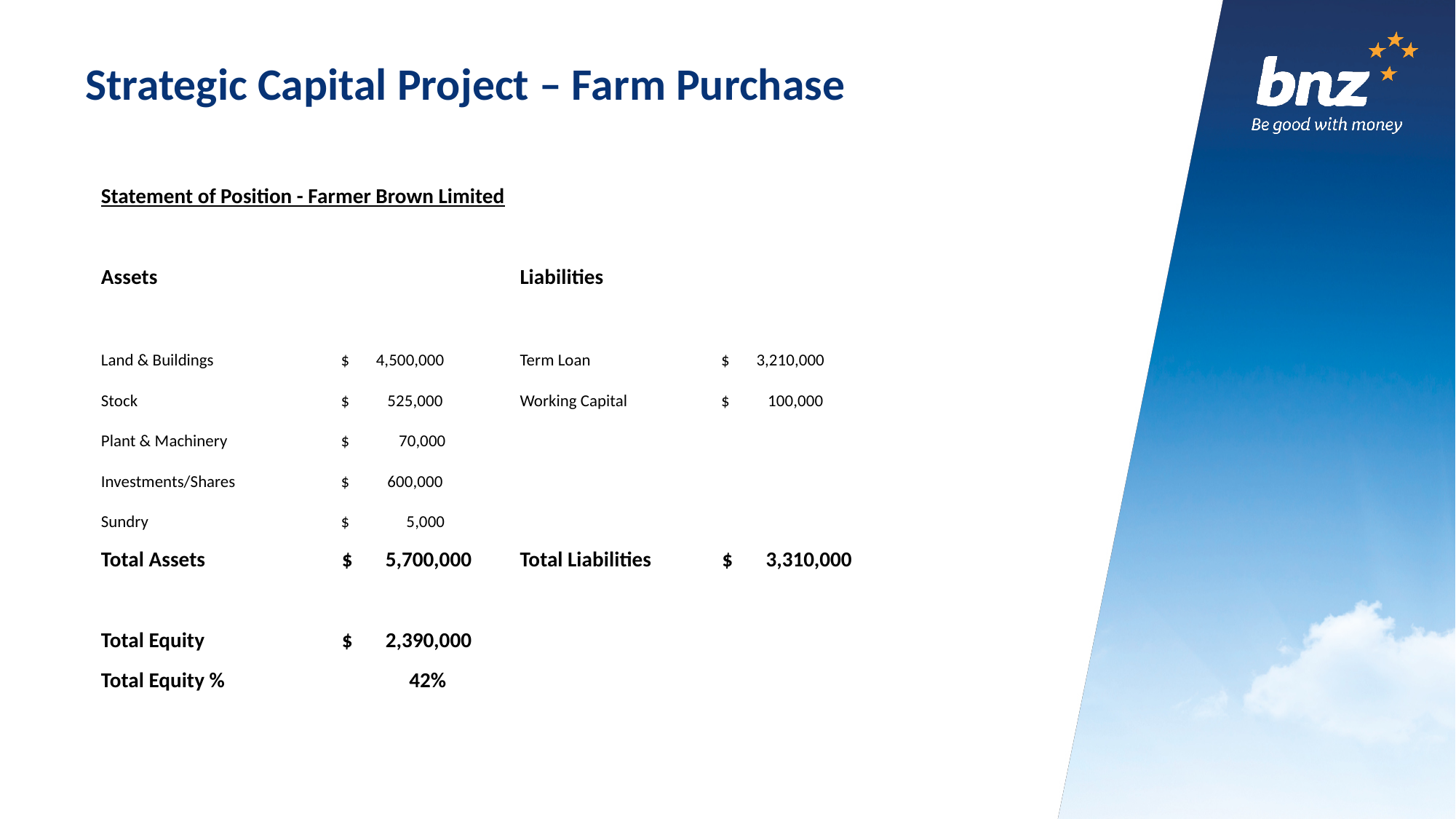

# Strategic Capital Project – Farm Purchase
| Statement of Position - Farmer Brown Limited |  |  |  |
| --- | --- | --- | --- |
|  |  |  |  |
| Assets |  | Liabilities |  |
|  |  |  |  |
| Land & Buildings | $ 4,500,000 | Term Loan | $ 3,210,000 |
| Stock | $ 525,000 | Working Capital | $ 100,000 |
| Plant & Machinery | $ 70,000 |  |  |
| Investments/Shares | $ 600,000 |  |  |
| Sundry | $ 5,000 |  |  |
| Total Assets | $ 5,700,000 | Total Liabilities | $ 3,310,000 |
|  |  |  |  |
| Total Equity | $ 2,390,000 |  |  |
| Total Equity % | 42% |  |  |